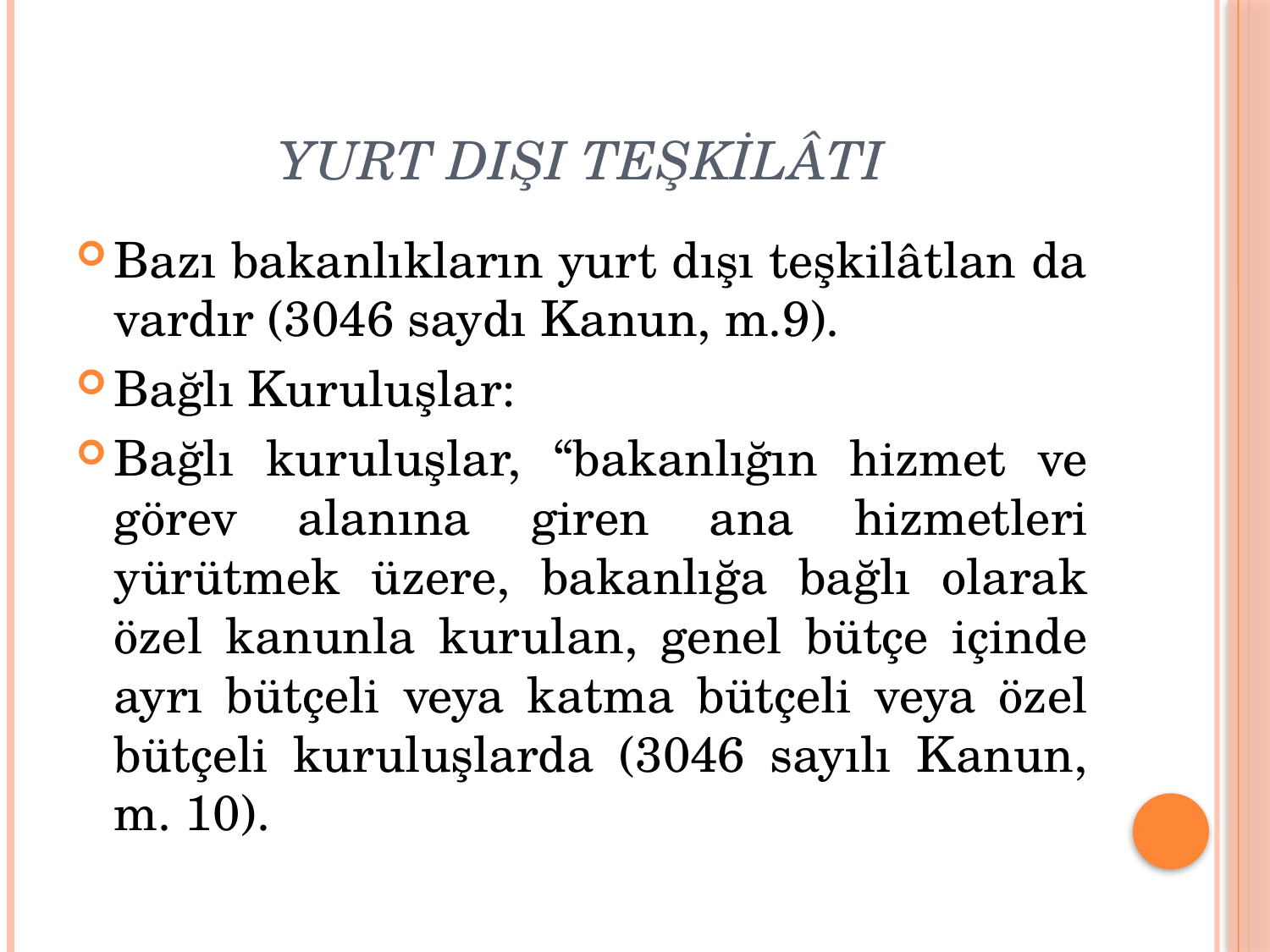

# Yurt Dışı Teşkilâtı
Bazı bakanlıkların yurt dışı teşkilâtlan da vardır (3046 saydı Kanun, m.9).
Bağlı Kuruluşlar:
Bağlı kuruluşlar, “bakanlığın hizmet ve görev alanına giren ana hizmetleri yürütmek üzere, bakanlığa bağlı olarak özel kanunla kurulan, genel bütçe içinde ayrı bütçeli veya katma bütçeli veya özel bütçeli kuruluşlarda (3046 sayılı Kanun, m. 10).